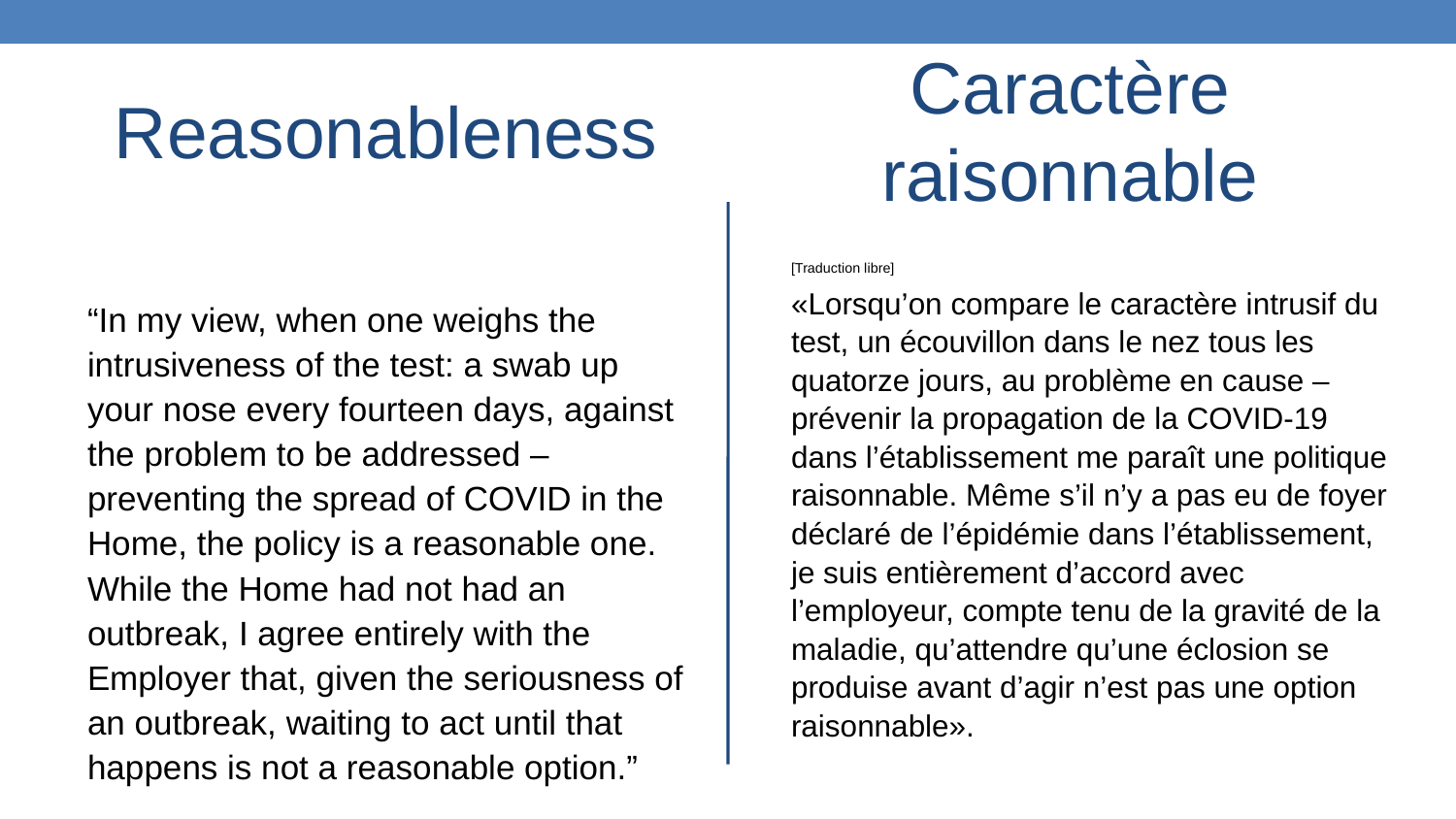

Reasonableness

Caractère raisonnable

“In my view, when one weighs the intrusiveness of the test: a swab up your nose every fourteen days, against the problem to be addressed – preventing the spread of COVID in the Home, the policy is a reasonable one. While the Home had not had an outbreak, I agree entirely with the Employer that, given the seriousness of an outbreak, waiting to act until that happens is not a reasonable option.”
[Traduction libre]
«Lorsqu’on compare le caractère intrusif du test, un écouvillon dans le nez tous les quatorze jours, au problème en cause – prévenir la propagation de la COVID-19 dans l’établissement me paraît une politique raisonnable. Même s’il n’y a pas eu de foyer déclaré de l’épidémie dans l’établissement, je suis entièrement d’accord avec l’employeur, compte tenu de la gravité de la maladie, qu’attendre qu’une éclosion se produise avant d’agir n’est pas une option raisonnable».